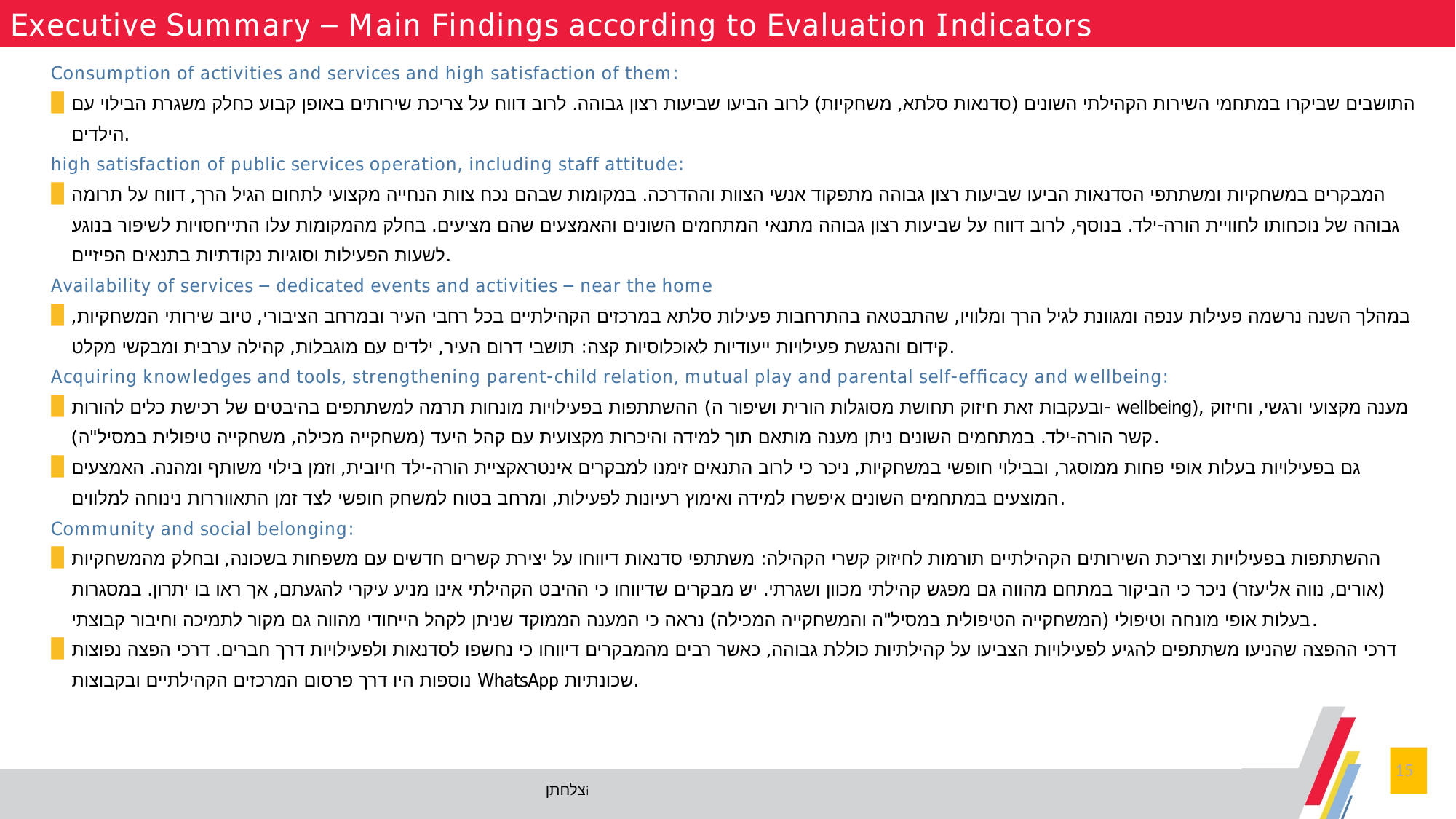

Executive Summary – Main Findings according to Evaluation Indicators
Consumption of activities and services and high satisfaction of them:
התושבים שביקרו במתחמי השירות הקהילתי השונים (סדנאות סלתא, משחקיות) לרוב הביעו שביעות רצון גבוהה. לרוב דווח על צריכת שירותים באופן קבוע כחלק משגרת הבילוי עם הילדים.
high satisfaction of public services operation, including staff attitude:
המבקרים במשחקיות ומשתתפי הסדנאות הביעו שביעות רצון גבוהה מתפקוד אנשי הצוות וההדרכה. במקומות שבהם נכח צוות הנחייה מקצועי לתחום הגיל הרך, דווח על תרומה גבוהה של נוכחותו לחוויית הורה-ילד. בנוסף, לרוב דווח על שביעות רצון גבוהה מתנאי המתחמים השונים והאמצעים שהם מציעים. בחלק מהמקומות עלו התייחסויות לשיפור בנוגע לשעות הפעילות וסוגיות נקודתיות בתנאים הפיזיים.
Availability of services – dedicated events and activities – near the home
במהלך השנה נרשמה פעילות ענפה ומגוונת לגיל הרך ומלוויו, שהתבטאה בהתרחבות פעילות סלתא במרכזים הקהילתיים בכל רחבי העיר ובמרחב הציבורי, טיוב שירותי המשחקיות, קידום והנגשת פעילויות ייעודיות לאוכלוסיות קצה: תושבי דרום העיר, ילדים עם מוגבלות, קהילה ערבית ומבקשי מקלט.
Acquiring knowledges and tools, strengthening parent-child relation, mutual play and parental self-efficacy and wellbeing:
ההשתתפות בפעילויות מונחות תרמה למשתתפים בהיבטים של רכישת כלים להורות (ובעקבות זאת חיזוק תחושת מסוגלות הורית ושיפור ה- wellbeing), מענה מקצועי ורגשי, וחיזוק קשר הורה-ילד. במתחמים השונים ניתן מענה מותאם תוך למידה והיכרות מקצועית עם קהל היעד (משחקייה מכילה, משחקייה טיפולית במסיל"ה).
גם בפעילויות בעלות אופי פחות ממוסגר, ובבילוי חופשי במשחקיות, ניכר כי לרוב התנאים זימנו למבקרים אינטראקציית הורה-ילד חיובית, וזמן בילוי משותף ומהנה. האמצעים המוצעים במתחמים השונים איפשרו למידה ואימוץ רעיונות לפעילות, ומרחב בטוח למשחק חופשי לצד זמן התאווררות נינוחה למלווים.
Community and social belonging:
ההשתתפות בפעילויות וצריכת השירותים הקהילתיים תורמות לחיזוק קשרי הקהילה: משתתפי סדנאות דיווחו על יצירת קשרים חדשים עם משפחות בשכונה, ובחלק מהמשחקיות (אורים, נווה אליעזר) ניכר כי הביקור במתחם מהווה גם מפגש קהילתי מכוון ושגרתי. יש מבקרים שדיווחו כי ההיבט הקהילתי אינו מניע עיקרי להגעתם, אך ראו בו יתרון. במסגרות בעלות אופי מונחה וטיפולי (המשחקייה הטיפולית במסיל"ה והמשחקייה המכילה) נראה כי המענה הממוקד שניתן לקהל הייחודי מהווה גם מקור לתמיכה וחיבור קבוצתי.
דרכי ההפצה שהניעו משתתפים להגיע לפעילויות הצביעו על קהילתיות כוללת גבוהה, כאשר רבים מהמבקרים דיווחו כי נחשפו לסדנאות ולפעילויות דרך חברים. דרכי הפצה נפוצות נוספות היו דרך פרסום המרכזים הקהילתיים ובקבוצות WhatsApp שכונתיות.
15